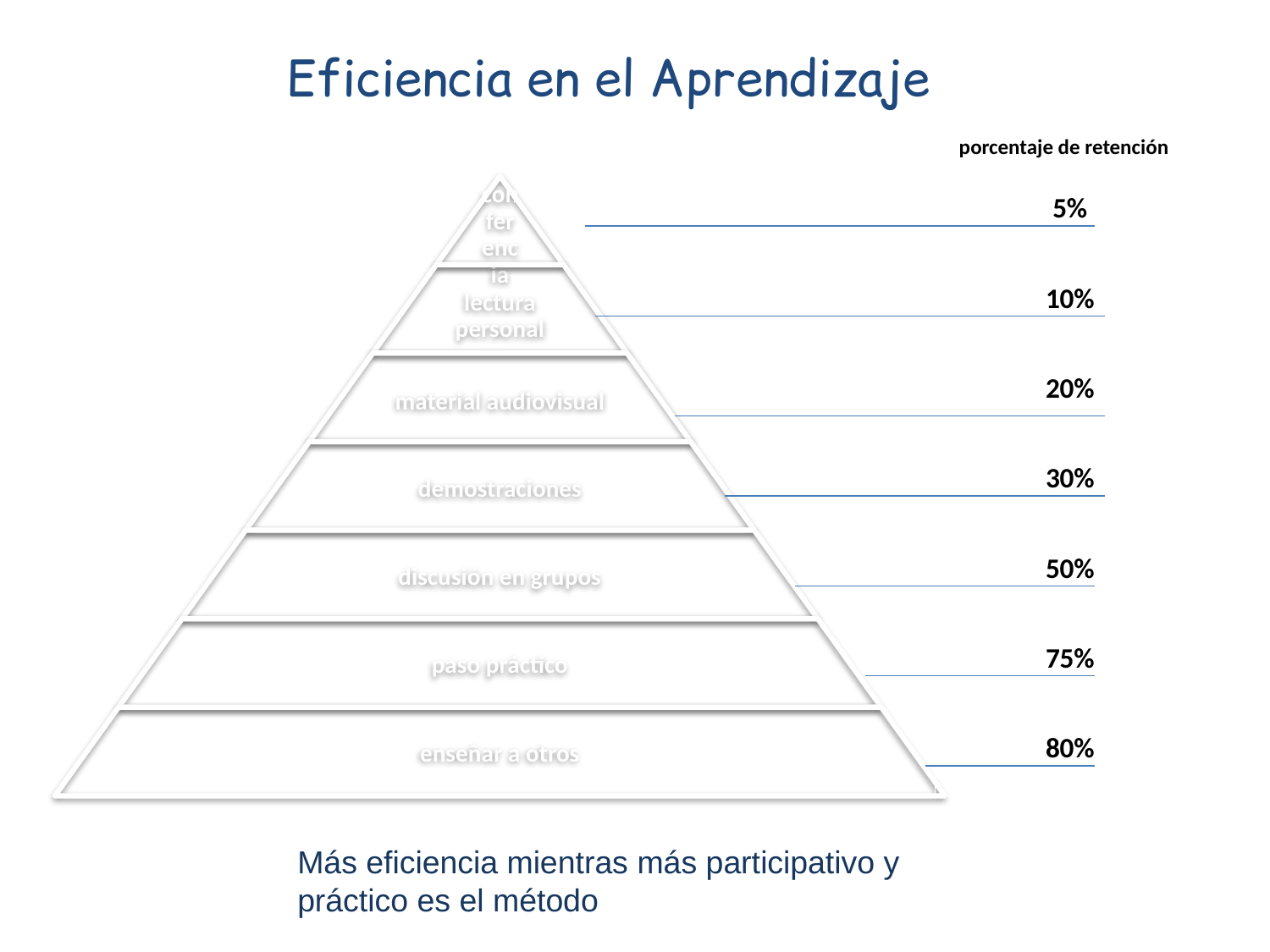

# Eficiencia en el Aprendizaje
| Pporcentaje de retención |
| --- |
| 5% |
| 10% |
| 20% |
| 30% |
| 50% |
| 75% |
| 80% |
conferencia
lectura personal
material audiovisual
demostraciones
discusión en grupos
paso práctico
enseñar a otros
Más eficiencia mientras más participativo y práctico es el método